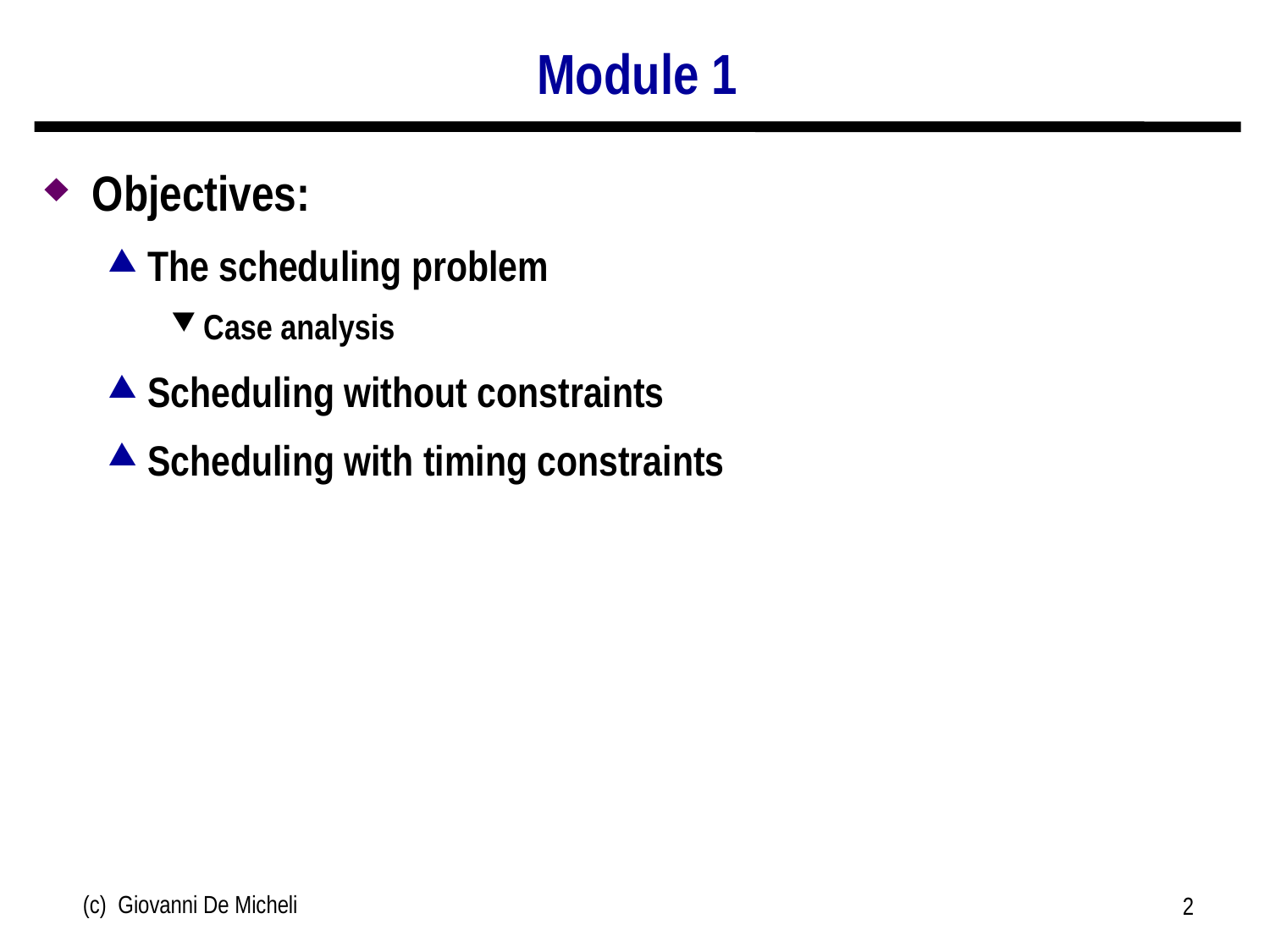

# Module 1
Objectives:
The scheduling problem
Case analysis
Scheduling without constraints
Scheduling with timing constraints

(c)  Giovanni De Micheli
2